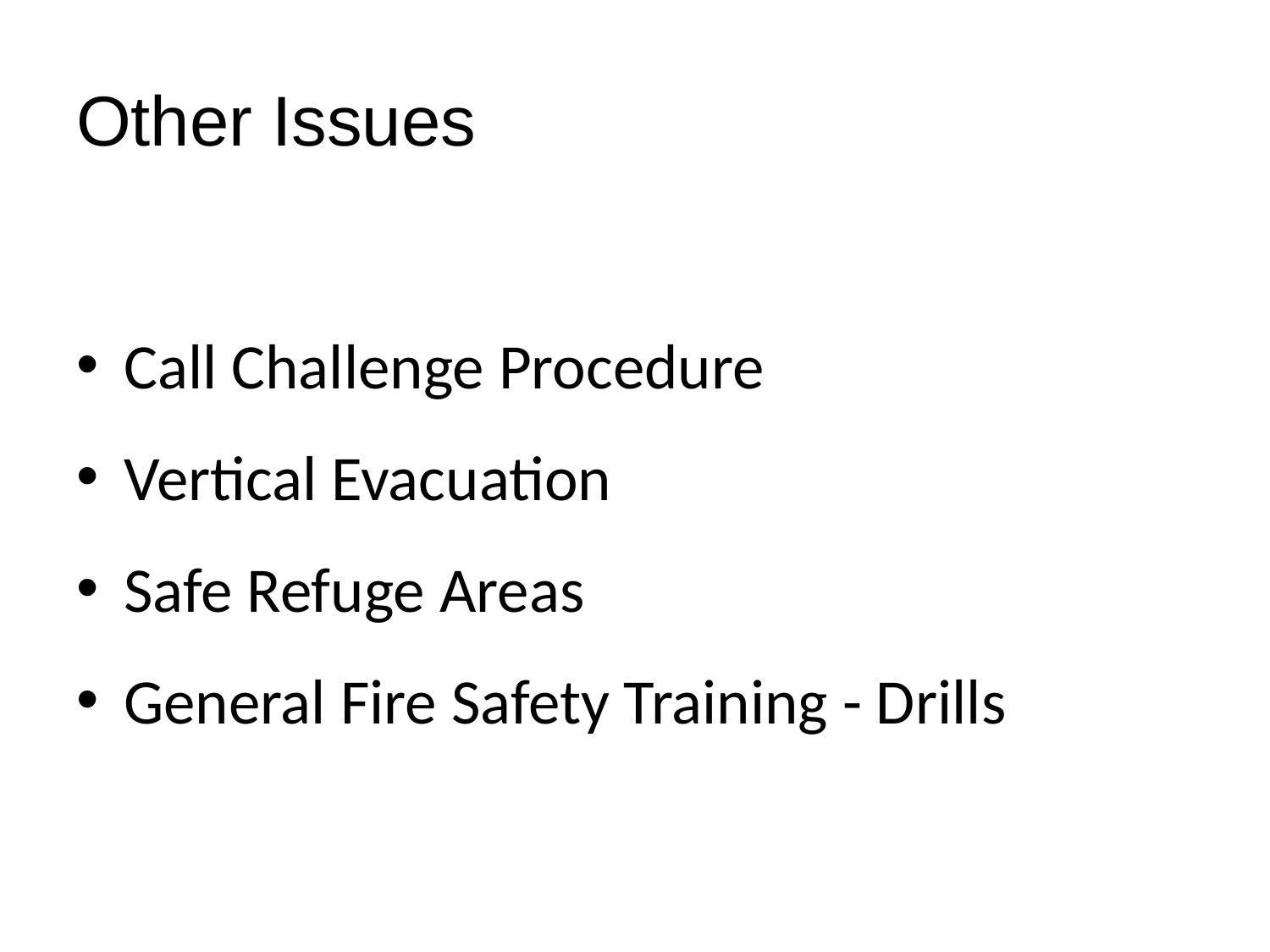

# Other Issues
Call Challenge Procedure
Vertical Evacuation
Safe Refuge Areas
General Fire Safety Training - Drills